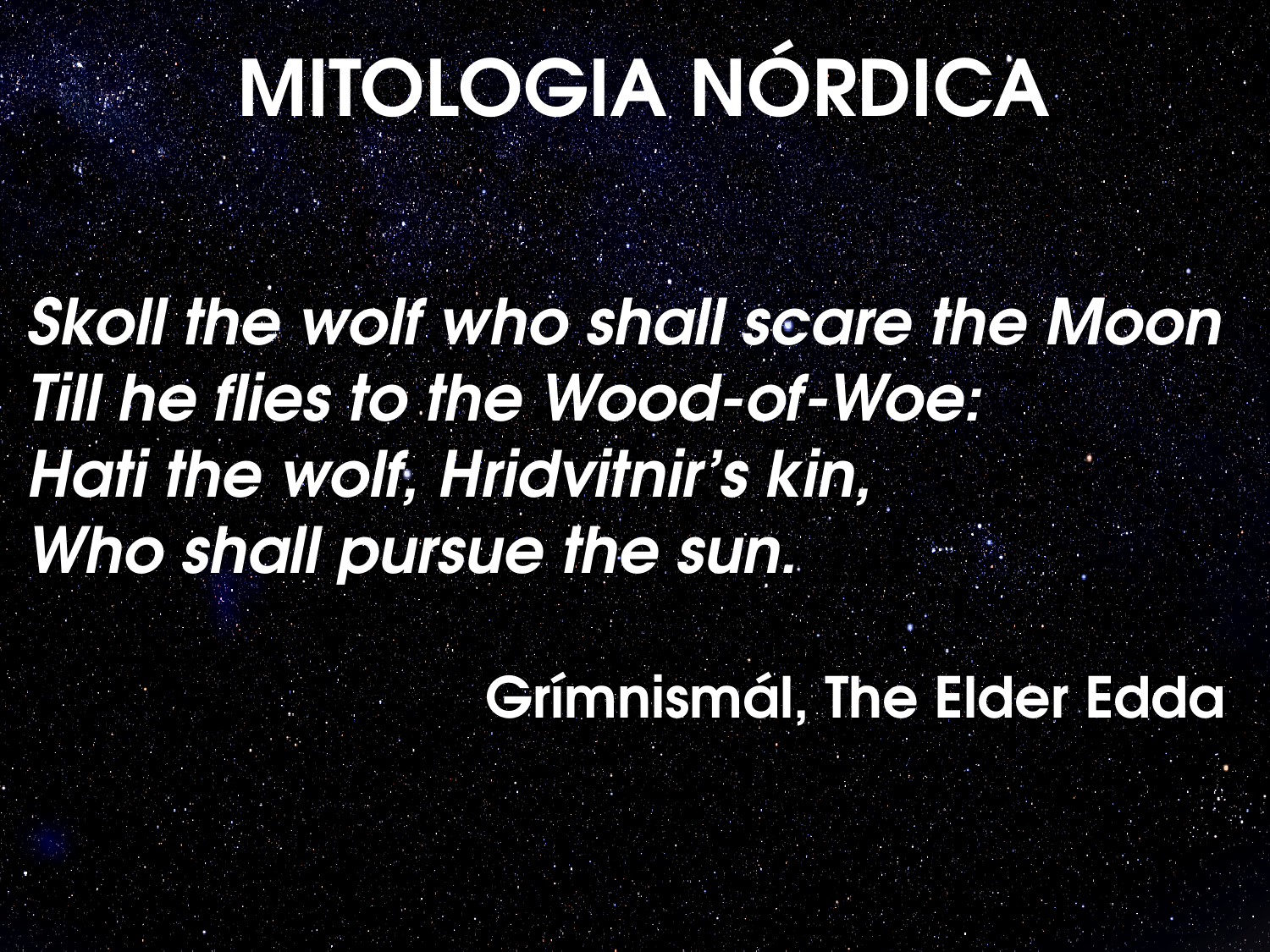

MITOLOGIA NÓRDICA
Skoll the wolf who shall scare the Moon
Till he flies to the Wood-of-Woe:
Hati the wolf, Hridvitnir’s kin,
Who shall pursue the sun.

Grímnismál, The Elder Edda